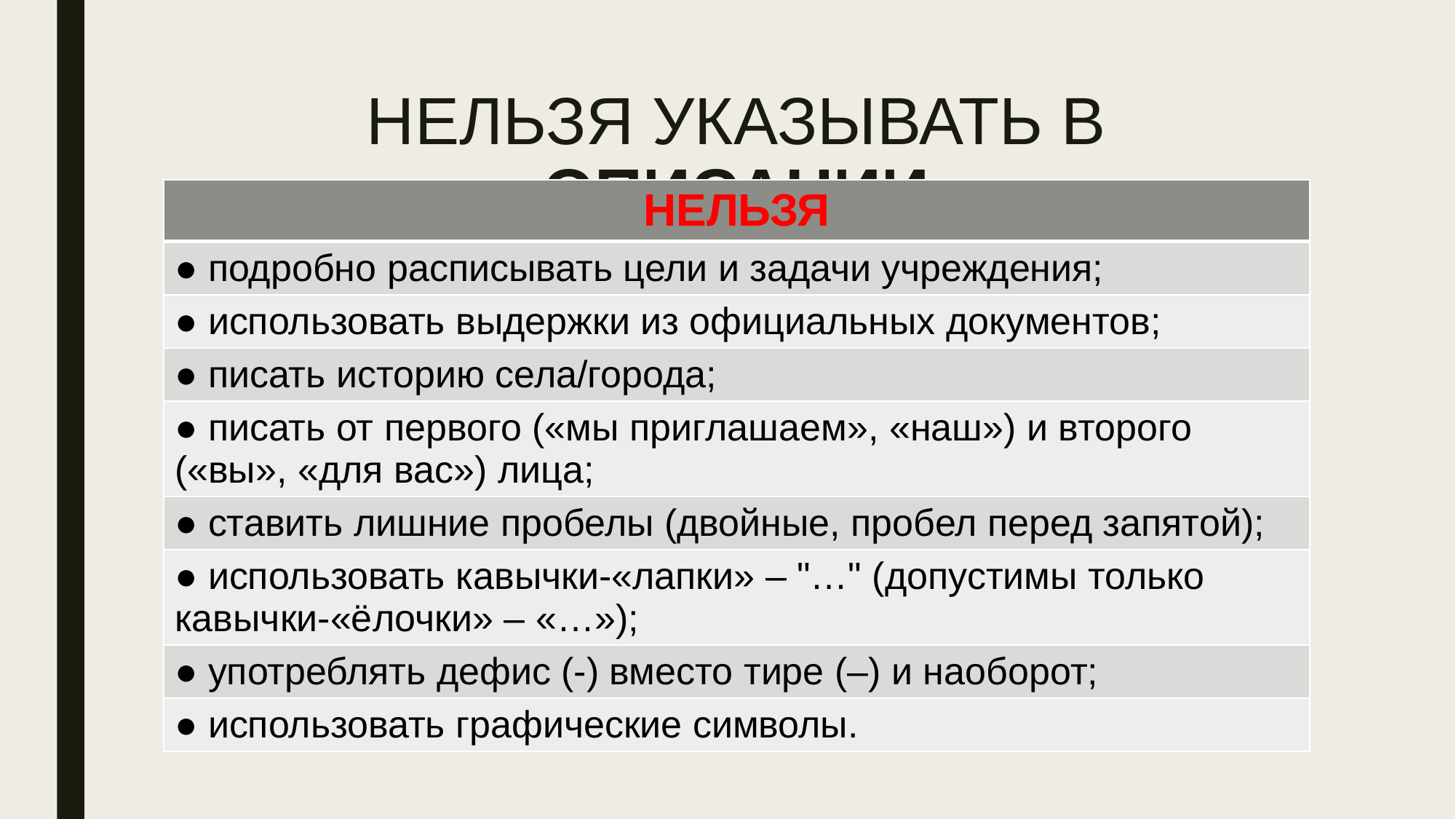

# НЕЛЬЗЯ УКАЗЫВАТЬ В ОПИСАНИИ
| НЕЛЬЗЯ |
| --- |
| ● подробно расписывать цели и задачи учреждения; |
| ● использовать выдержки из официальных документов; |
| ● писать историю села/города; |
| ● писать от первого («мы приглашаем», «наш») и второго («вы», «для вас») лица; |
| ● ставить лишние пробелы (двойные, пробел перед запятой); |
| ● использовать кавычки-«лапки» – "…" (допустимы только кавычки-«ёлочки» – «…»); |
| ● употреблять дефис (-) вместо тире (–) и наоборот; |
| ● использовать графические символы. |